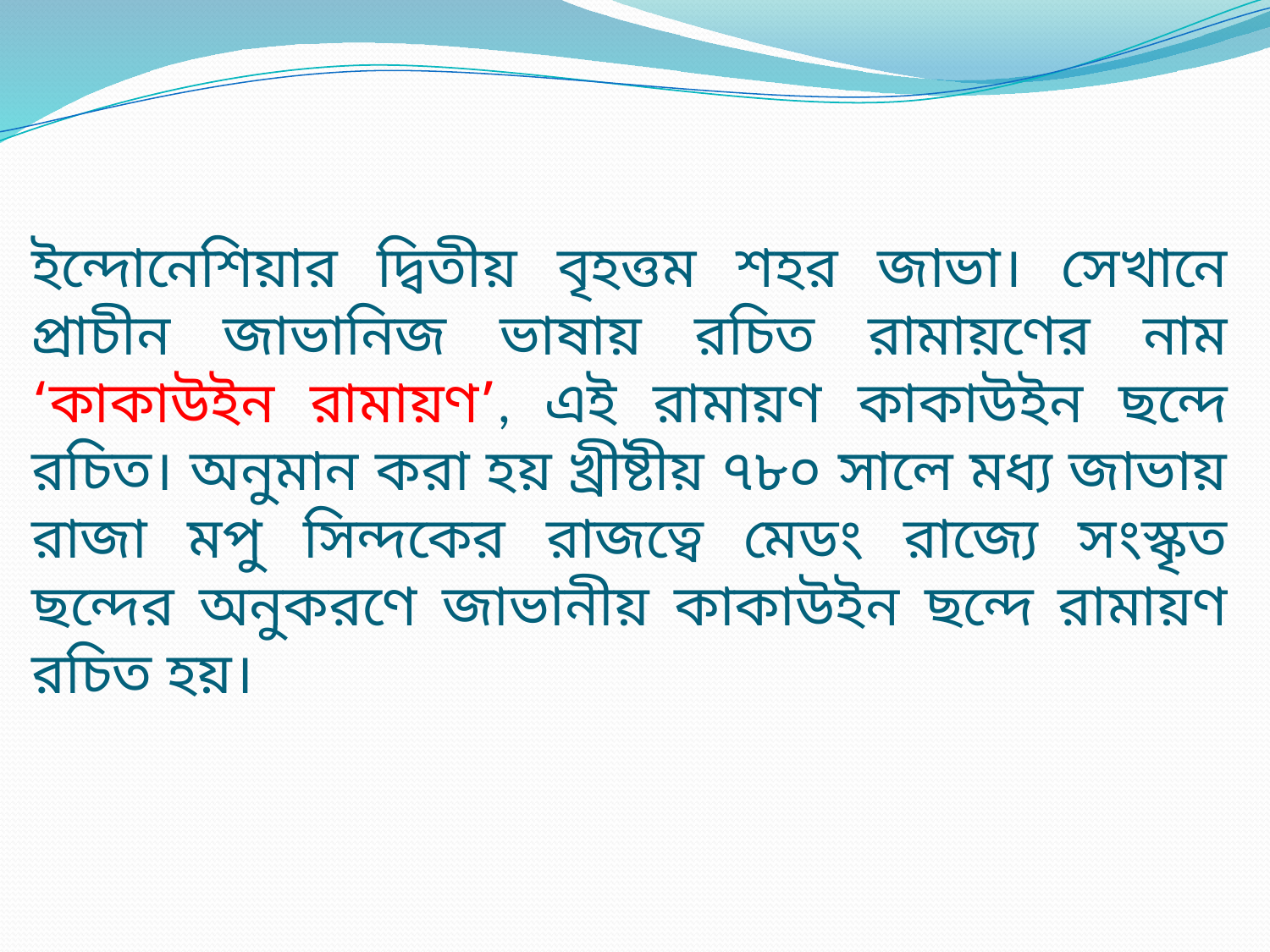

# ইন্দোনেশিয়ার দ্বিতীয় বৃহত্তম শহর জাভা। সেখানে প্রাচীন জাভানিজ ভাষায় রচিত রামায়ণের নাম ‘কাকাউইন রামায়ণ’, এই রামায়ণ কাকাউইন ছন্দে রচিত। অনুমান করা হয় খ্রীষ্টীয় ৭৮০ সালে মধ্য জাভায় রাজা মপু সিন্দকের রাজত্বে মেডং রাজ্যে সংস্কৃত ছন্দের অনুকরণে জাভানীয় কাকাউইন ছন্দে রামায়ণ রচিত হয়।